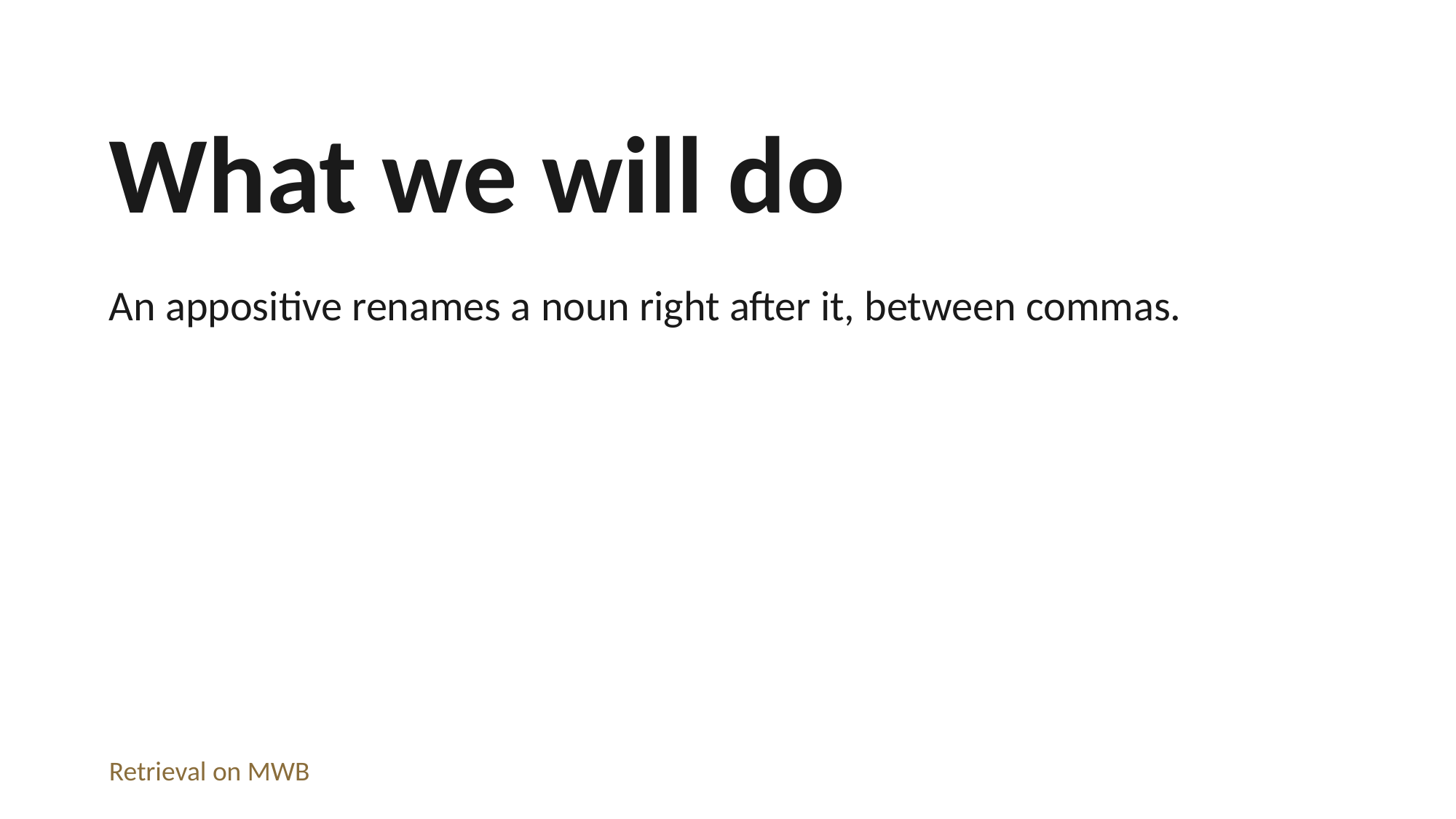

What we will do
An appositive renames a noun right after it, between commas.
Retrieval on MWB